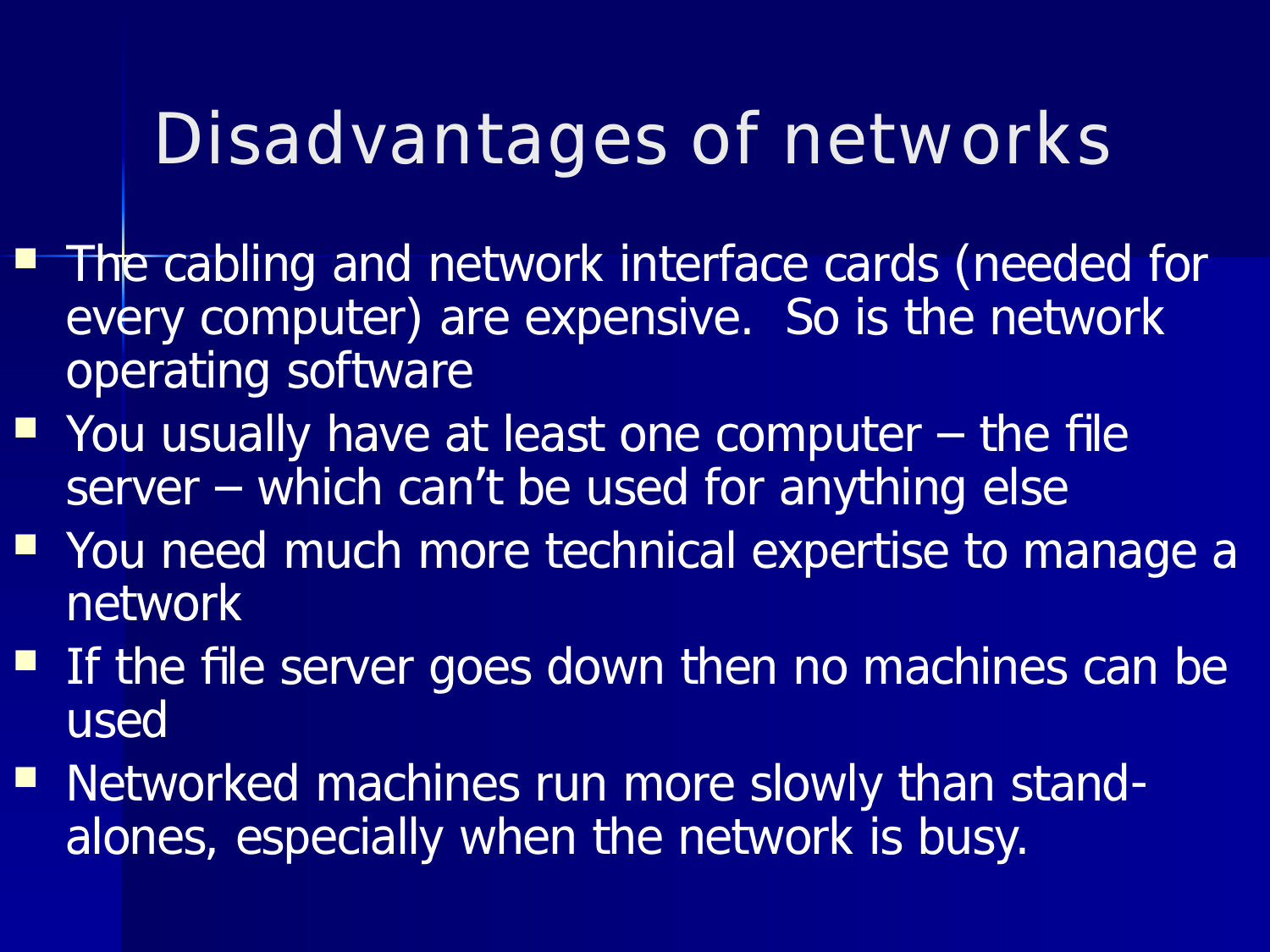

# Disadvantages of networks
The cabling and network interface cards (needed for every computer) are expensive.  So is the network operating software
You usually have at least one computer – the file server – which can’t be used for anything else
You need much more technical expertise to manage a network
If the file server goes down then no machines can be used
Networked machines run more slowly than stand-alones, especially when the network is busy.